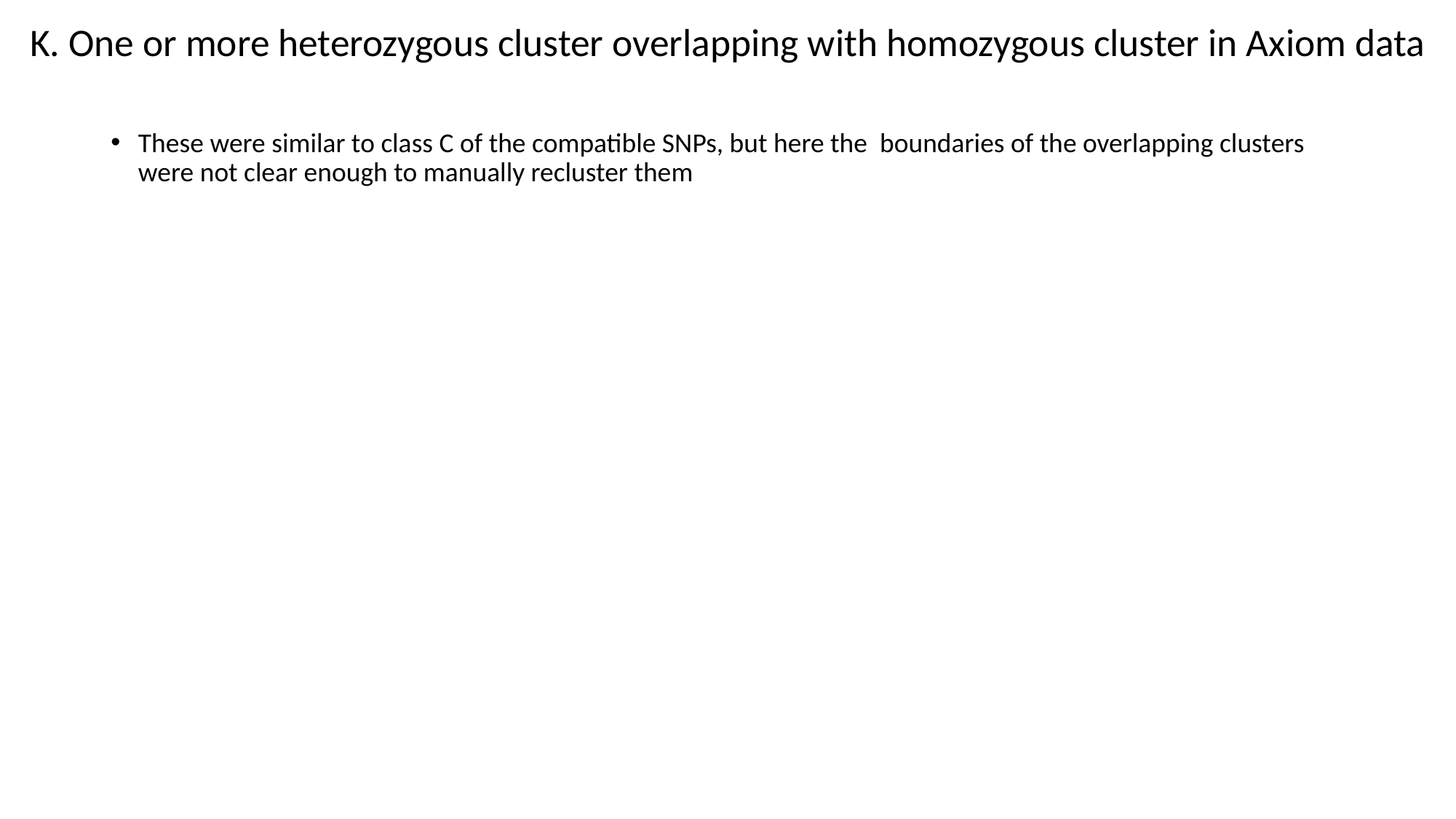

K. One or more heterozygous cluster overlapping with homozygous cluster in Axiom data
These were similar to class C of the compatible SNPs, but here the  boundaries of the overlapping clusters were not clear enough to manually recluster them